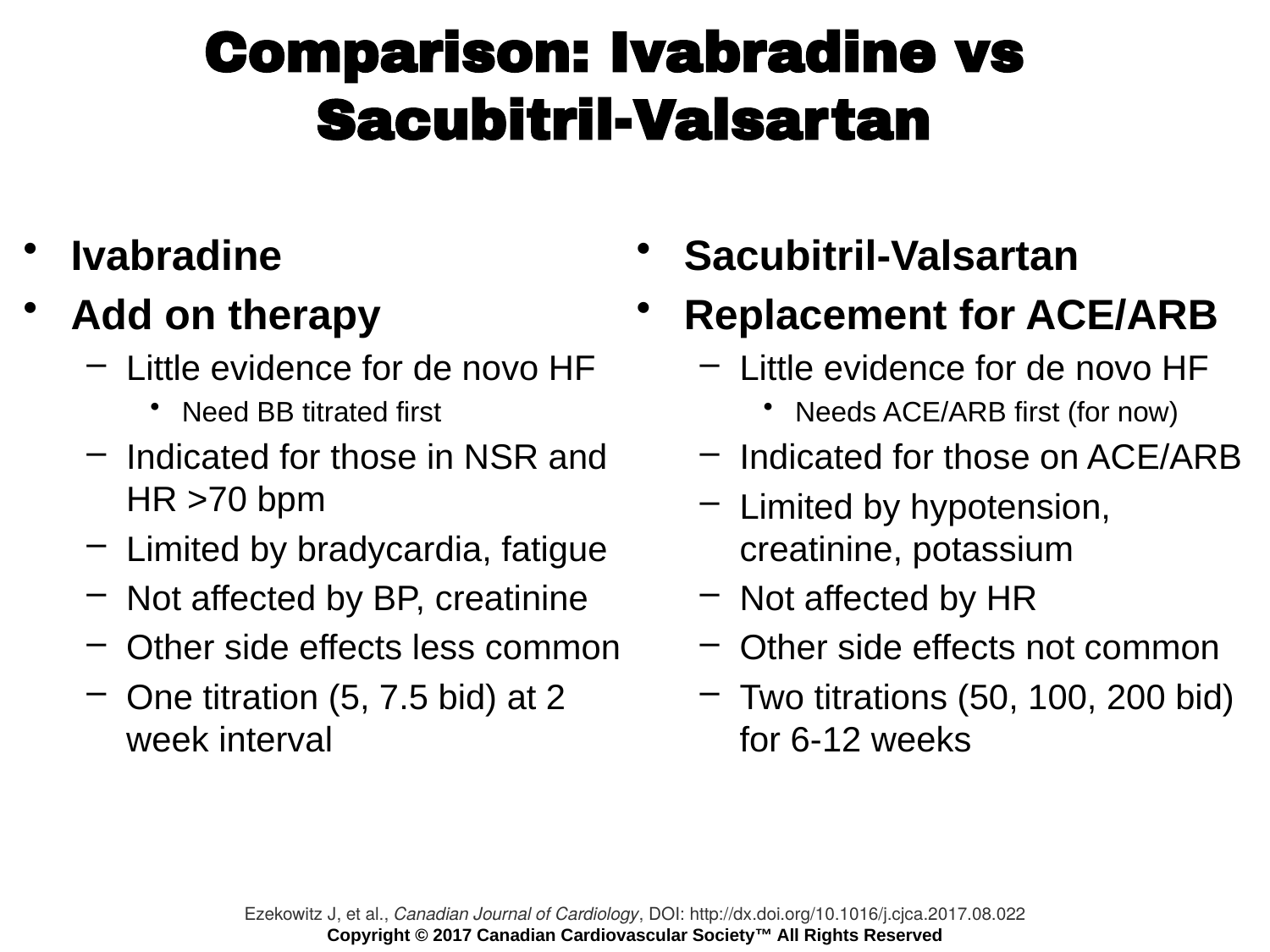

# Comparison: Ivabradine vs Sacubitril-Valsartan
Ivabradine
Add on therapy
Little evidence for de novo HF
Need BB titrated first
Indicated for those in NSR and HR >70 bpm
Limited by bradycardia, fatigue
Not affected by BP, creatinine
Other side effects less common
One titration (5, 7.5 bid) at 2 week interval
Sacubitril-Valsartan
Replacement for ACE/ARB
Little evidence for de novo HF
Needs ACE/ARB first (for now)
Indicated for those on ACE/ARB
Limited by hypotension, creatinine, potassium
Not affected by HR
Other side effects not common
Two titrations (50, 100, 200 bid) for 6-12 weeks